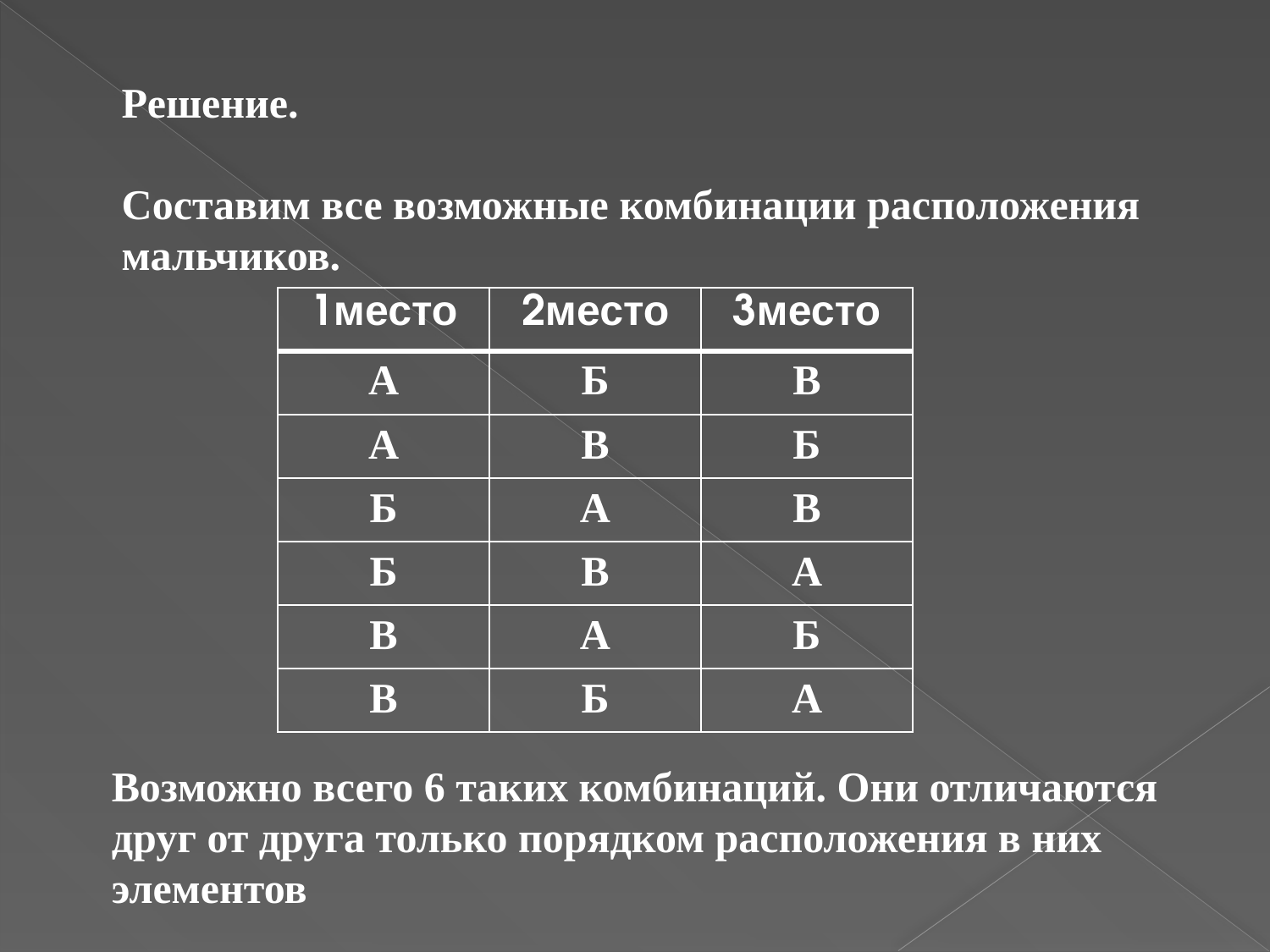

Решение.

Составим все возможные комбинации расположения мальчиков.
| 1место | 2место | 3место |
| --- | --- | --- |
| А | Б | В |
| А | В | Б |
| Б | А | В |
| Б | В | А |
| В | А | Б |
| В | Б | А |
Возможно всего 6 таких комбинаций. Они отличаются друг от друга только порядком расположения в них элементов